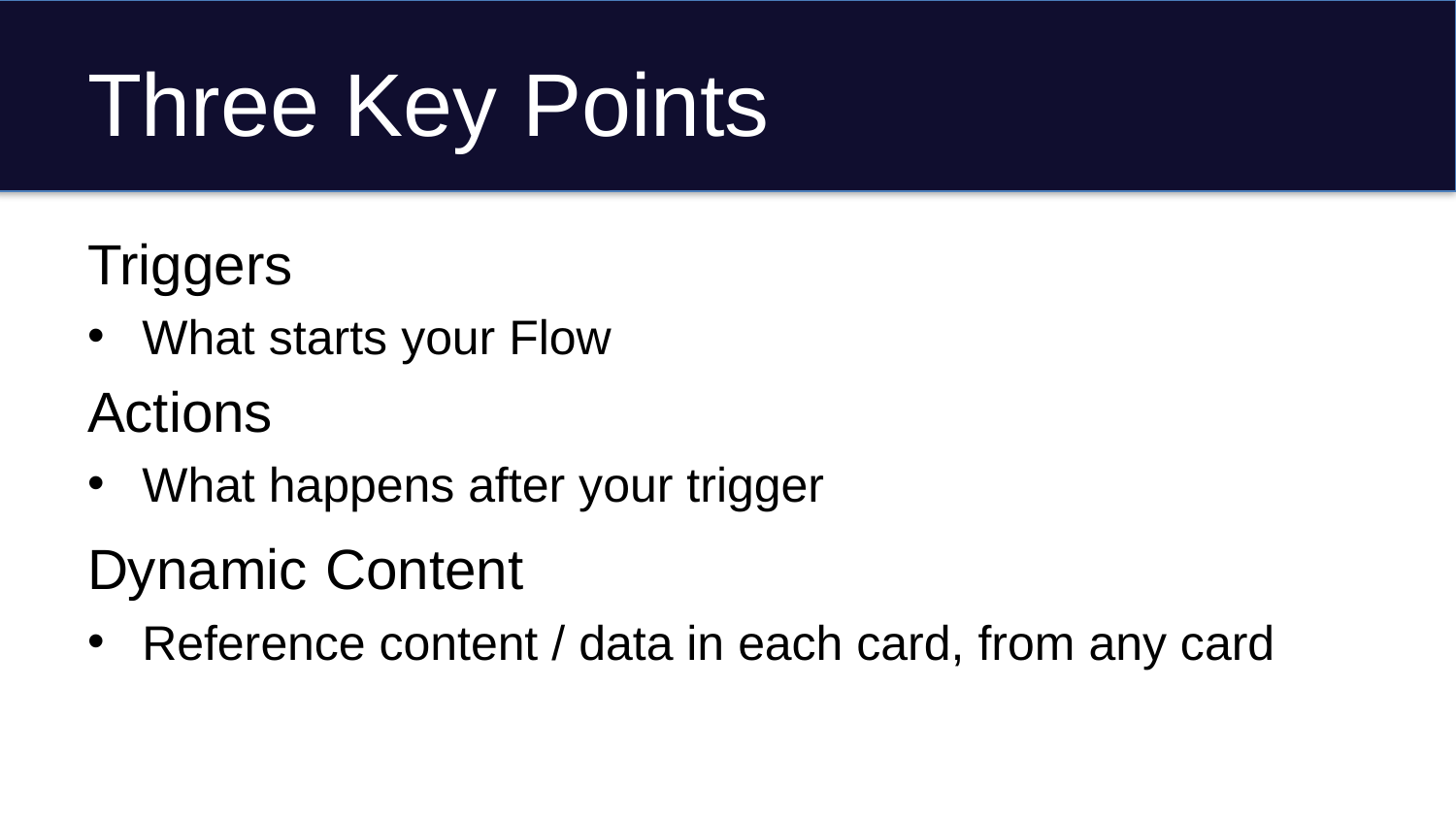

# Three Key Points
Triggers
What starts your Flow
Actions
What happens after your trigger
Dynamic Content
Reference content / data in each card, from any card